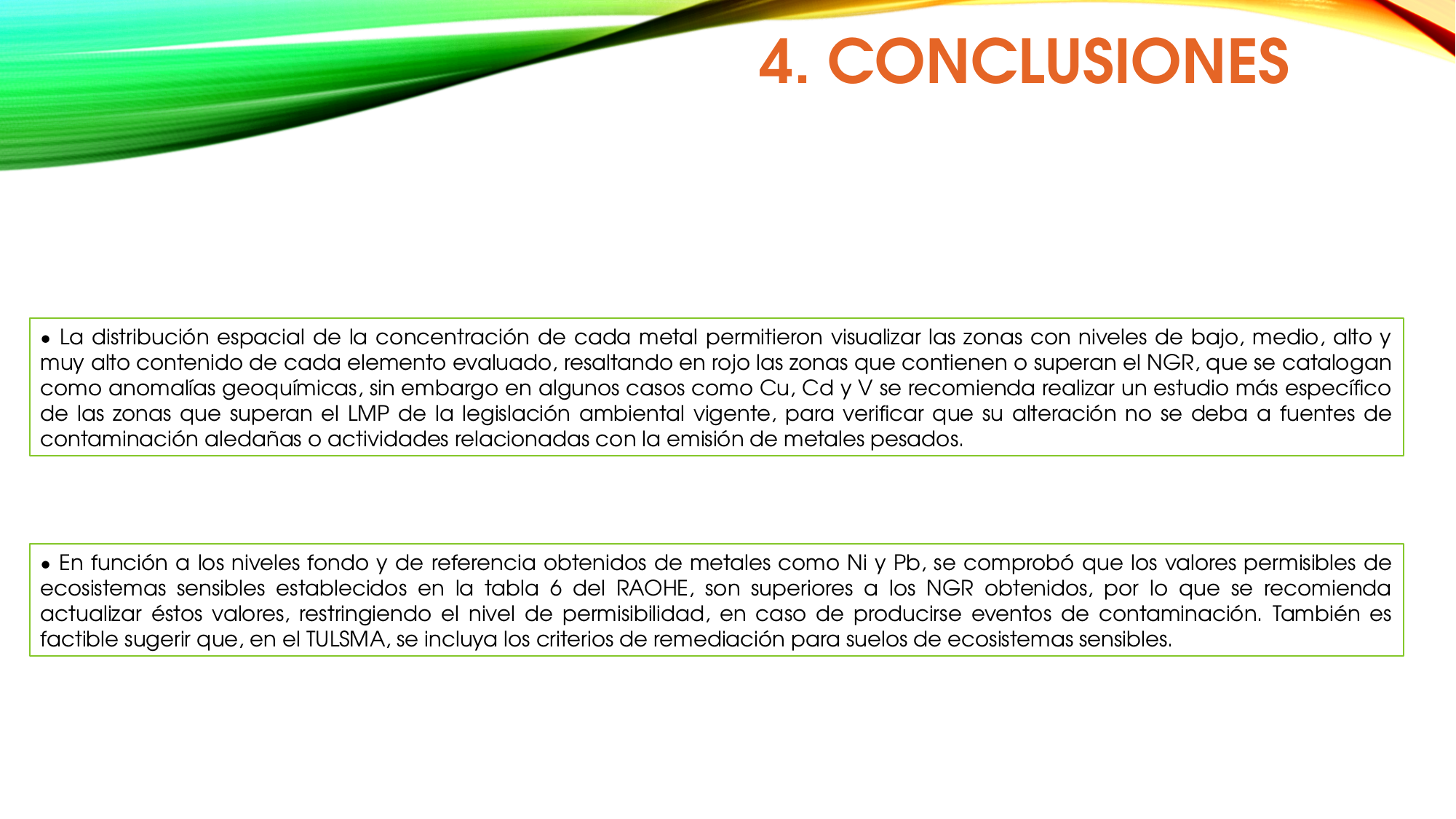

#
4. CONCLUSIONES
• La distribución espacial de la concentración de cada metal permitieron visualizar las zonas con niveles de bajo, medio, alto y muy alto contenido de cada elemento evaluado, resaltando en rojo las zonas que contienen o superan el NGR, que se catalogan como anomalías geoquímicas, sin embargo en algunos casos como Cu, Cd y V se recomienda realizar un estudio más específico de las zonas que superan el LMP de la legislación ambiental vigente, para verificar que su alteración no se deba a fuentes de contaminación aledañas o actividades relacionadas con la emisión de metales pesados.
• En función a los niveles fondo y de referencia obtenidos de metales como Ni y Pb, se comprobó que los valores permisibles de ecosistemas sensibles establecidos en la tabla 6 del RAOHE, son superiores a los NGR obtenidos, por lo que se recomienda actualizar éstos valores, restringiendo el nivel de permisibilidad, en caso de producirse eventos de contaminación. También es factible sugerir que, en el TULSMA, se incluya los criterios de remediación para suelos de ecosistemas sensibles.